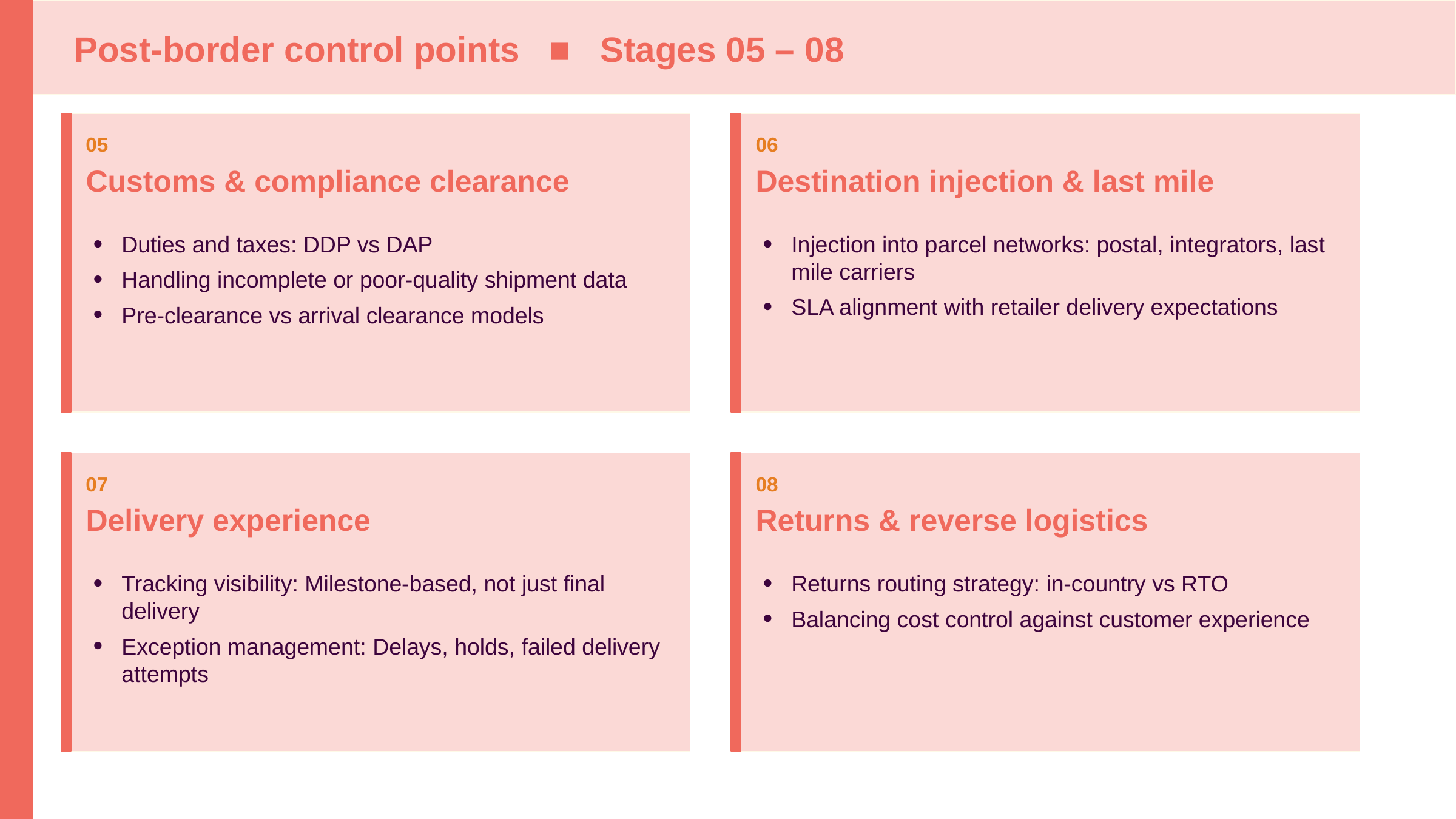

Post-border control points   ■   Stages 05 – 08

06
Destination injection & last mile
Injection into parcel networks: postal, integrators, last mile carriers
SLA alignment with retailer delivery expectations
05
Customs & compliance clearance
Duties and taxes: DDP vs DAP
Handling incomplete or poor-quality shipment data
Pre-clearance vs arrival clearance models

07
Delivery experience
Tracking visibility: Milestone-based, not just final delivery
Exception management: Delays, holds, failed delivery attempts

08
Returns & reverse logistics
Returns routing strategy: in-country vs RTO
Balancing cost control against customer experience